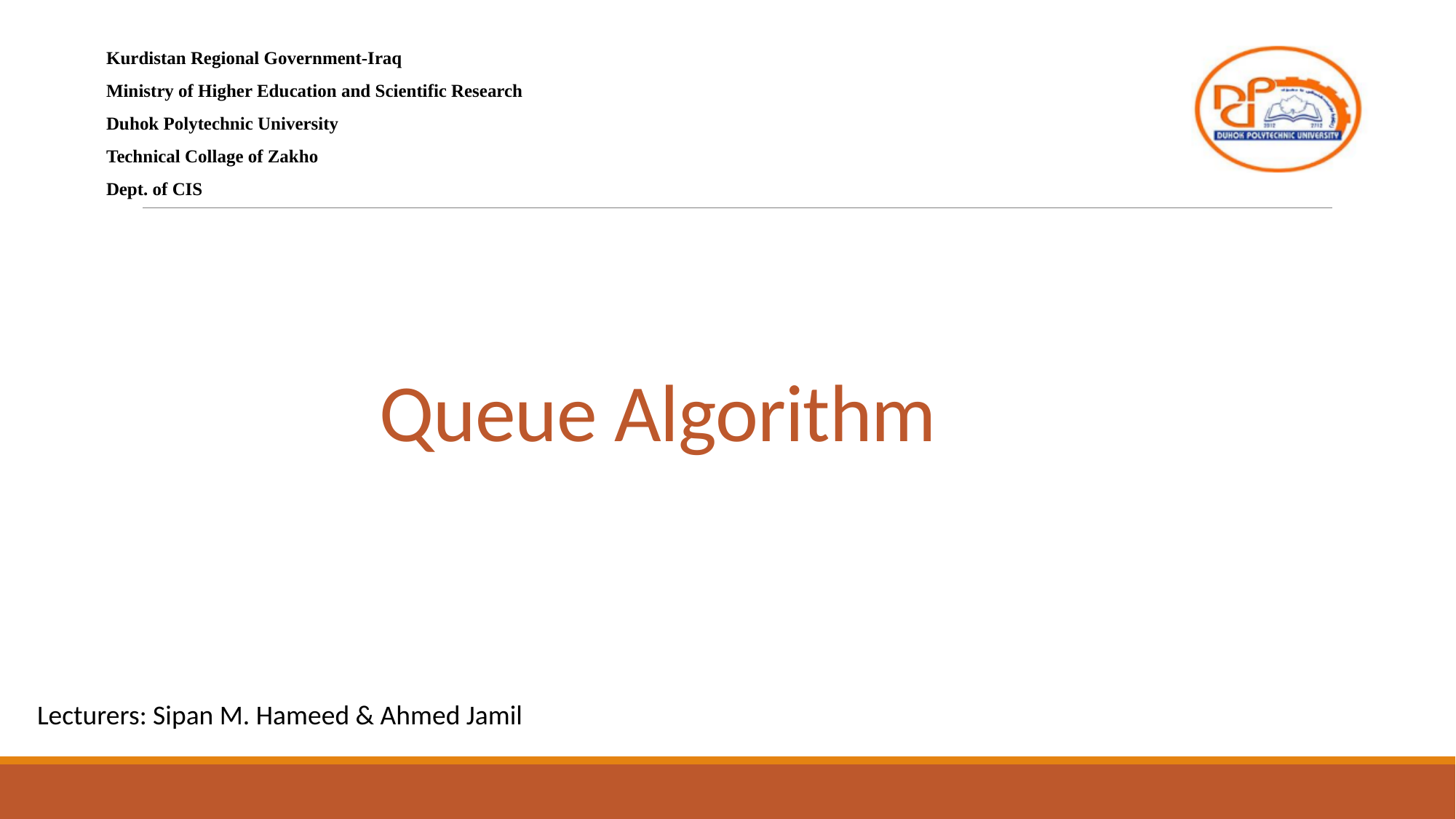

Kurdistan Regional Government-Iraq
Ministry of Higher Education and Scientific Research
Duhok Polytechnic University
Technical Collage of Zakho
Dept. of CIS

Queue Algorithm
Lecturers: Sipan M. Hameed & Ahmed Jamil